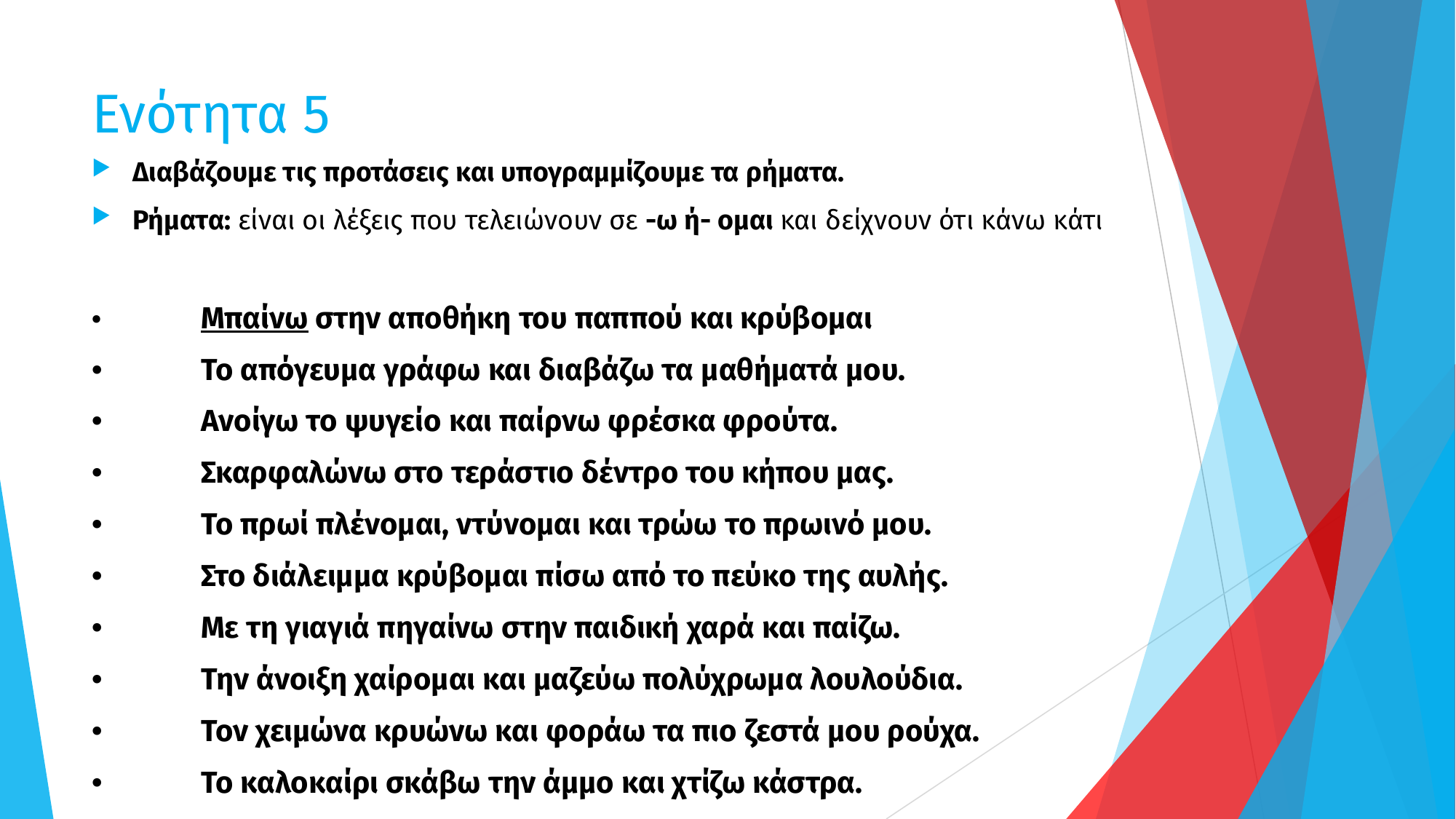

# Ενότητα 5
Διαβάζουμε τις προτάσεις και υπογραμμίζουμε τα ρήματα.
Ρήματα: είναι οι λέξεις που τελειώνουν σε -ω ή- ομαι και δείχνουν ότι κάνω κάτι

•	Μπαίνω στην αποθήκη του παππού και κρύβομαι
•	Το απόγευμα γράφω και διαβάζω τα μαθήματά μου.
•	Ανοίγω το ψυγείο και παίρνω φρέσκα φρούτα.
•	Σκαρφαλώνω στο τεράστιο δέντρο του κήπου μας.
•	Το πρωί πλένομαι, ντύνομαι και τρώω το πρωινό μου.
•	Στο διάλειμμα κρύβομαι πίσω από το πεύκο της αυλής.
•	Με τη γιαγιά πηγαίνω στην παιδική χαρά και παίζω.
•	Την άνοιξη χαίρομαι και μαζεύω πολύχρωμα λουλούδια.
•	Τον χειμώνα κρυώνω και φοράω τα πιο ζεστά μου ρούχα.
•	Το καλοκαίρι σκάβω την άμμο και χτίζω κάστρα.